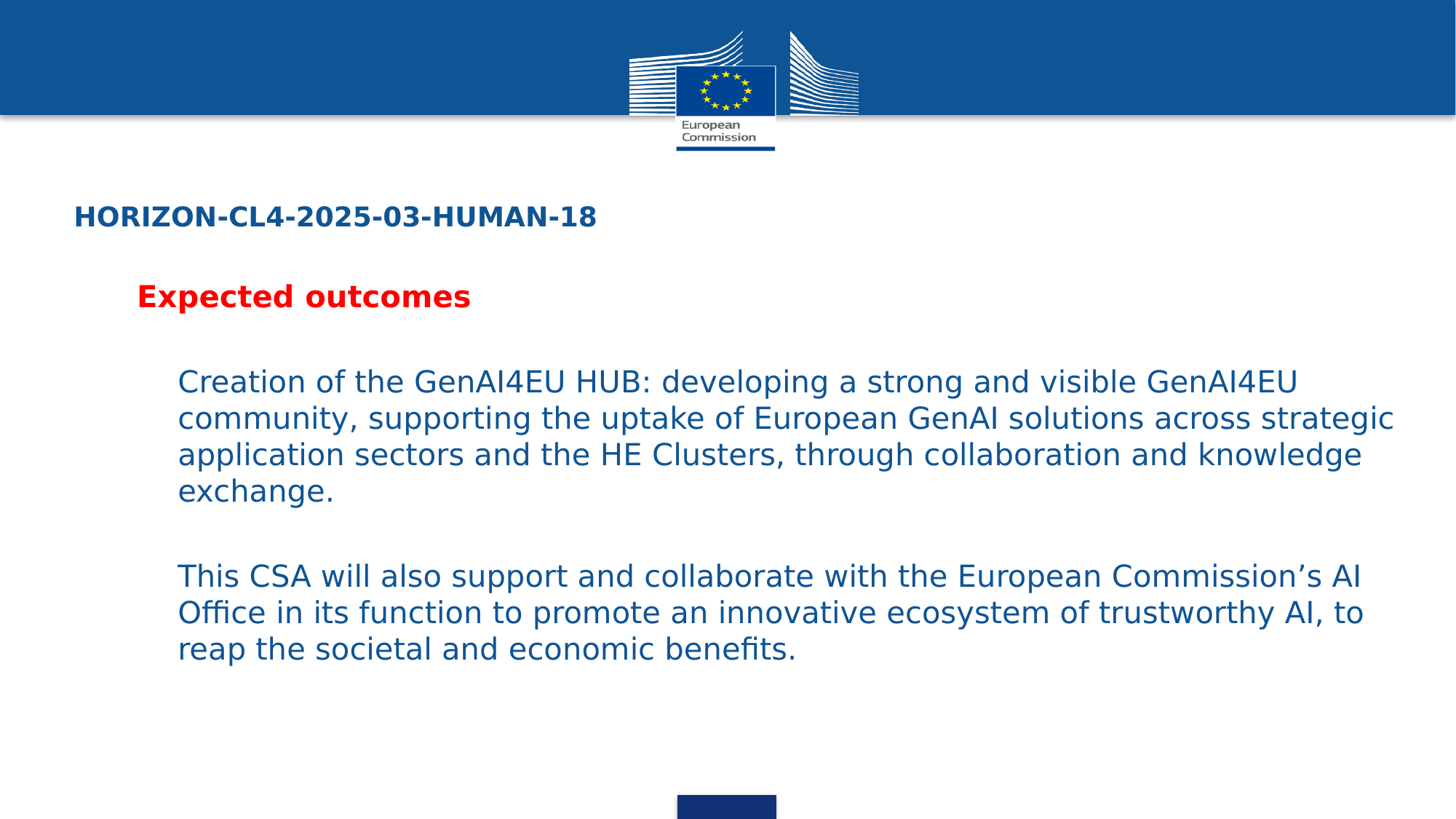

# HORIZON-CL4-2025-03-HUMAN-18
Expected outcomes

Creation of the GenAI4EU HUB: developing a strong and visible GenAI4EU community, supporting the uptake of European GenAI solutions across strategic application sectors and the HE Clusters, through collaboration and knowledge exchange.

This CSA will also support and collaborate with the European Commission’s AI Office in its function to promote an innovative ecosystem of trustworthy AI, to reap the societal and economic benefits.